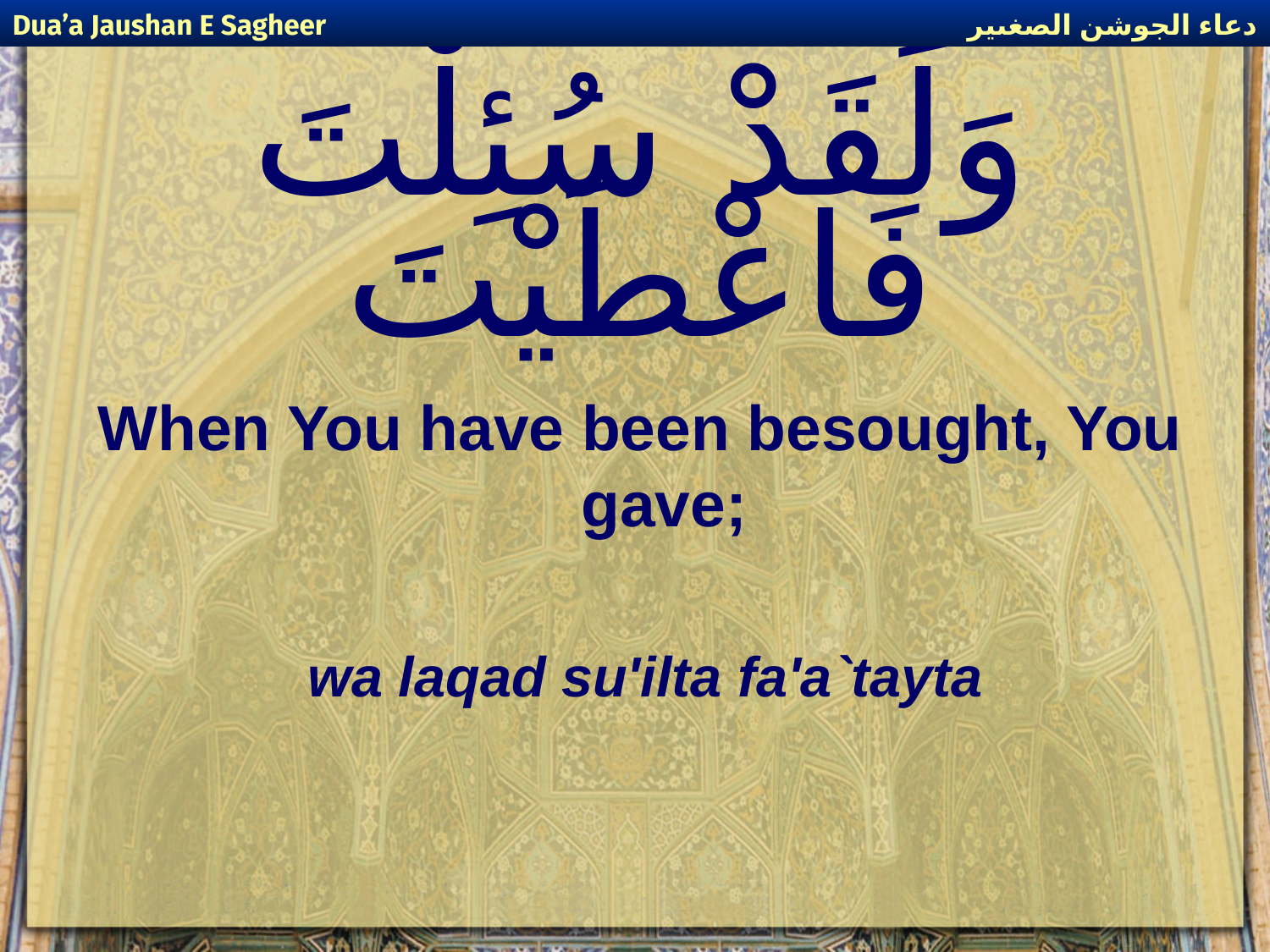

دعاء الجوشن الصغىير
Dua’a Jaushan E Sagheer
# وَلَقَدْ سُئِلْتَ فَاعْطَيْتَ
When You have been besought, You gave;
wa laqad su'ilta fa'a`tayta